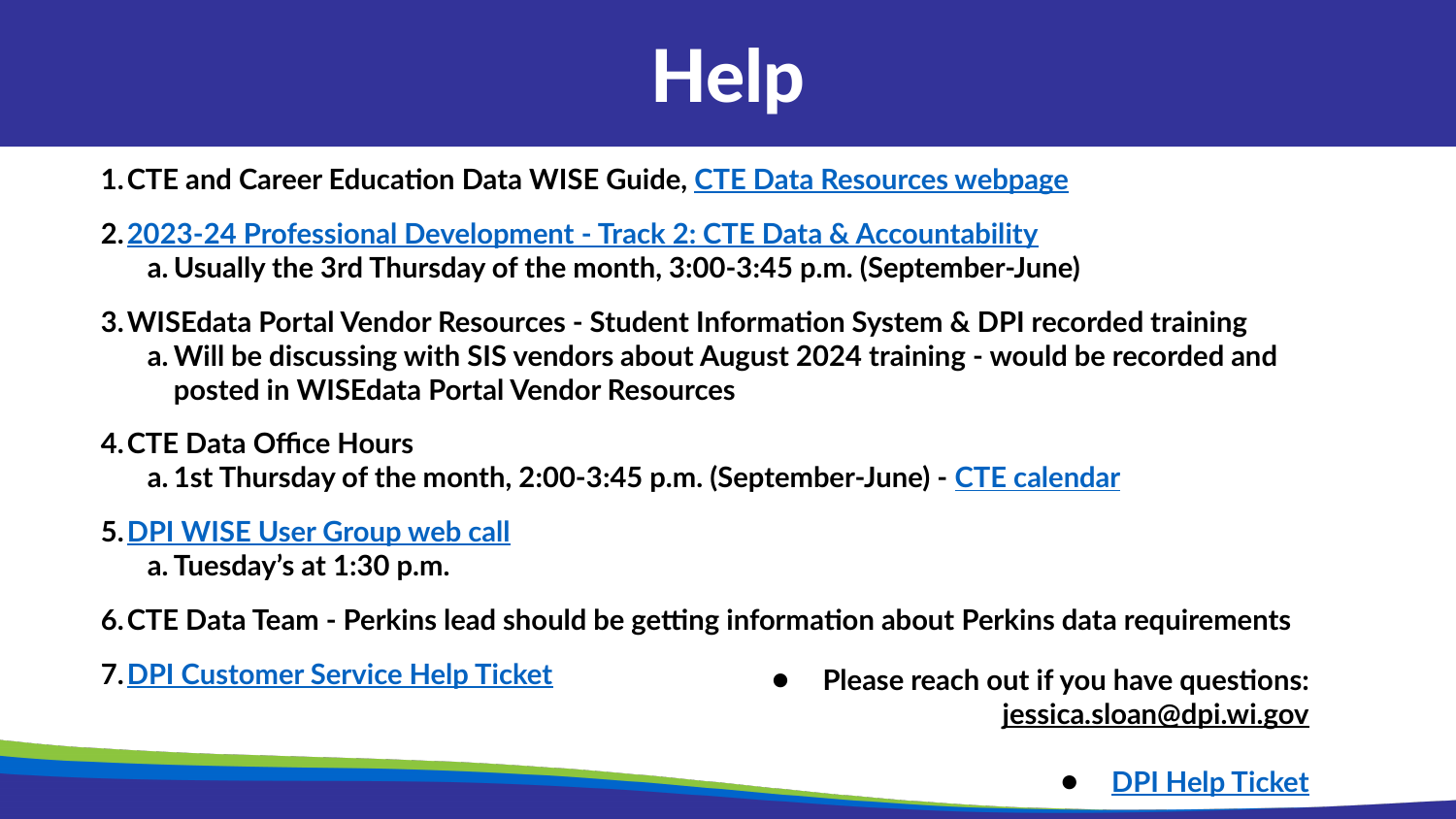

Help
CTE and Career Education Data WISE Guide, CTE Data Resources webpage
2023-24 Professional Development - Track 2: CTE Data & Accountability
Usually the 3rd Thursday of the month, 3:00-3:45 p.m. (September-June)
WISEdata Portal Vendor Resources - Student Information System & DPI recorded training
Will be discussing with SIS vendors about August 2024 training - would be recorded and posted in WISEdata Portal Vendor Resources
CTE Data Office Hours
1st Thursday of the month, 2:00-3:45 p.m. (September-June) - CTE calendar
DPI WISE User Group web call
Tuesday’s at 1:30 p.m.
CTE Data Team - Perkins lead should be getting information about Perkins data requirements
DPI Customer Service Help Ticket
Please reach out if you have questions:
jessica.sloan@dpi.wi.gov
DPI Help Ticket